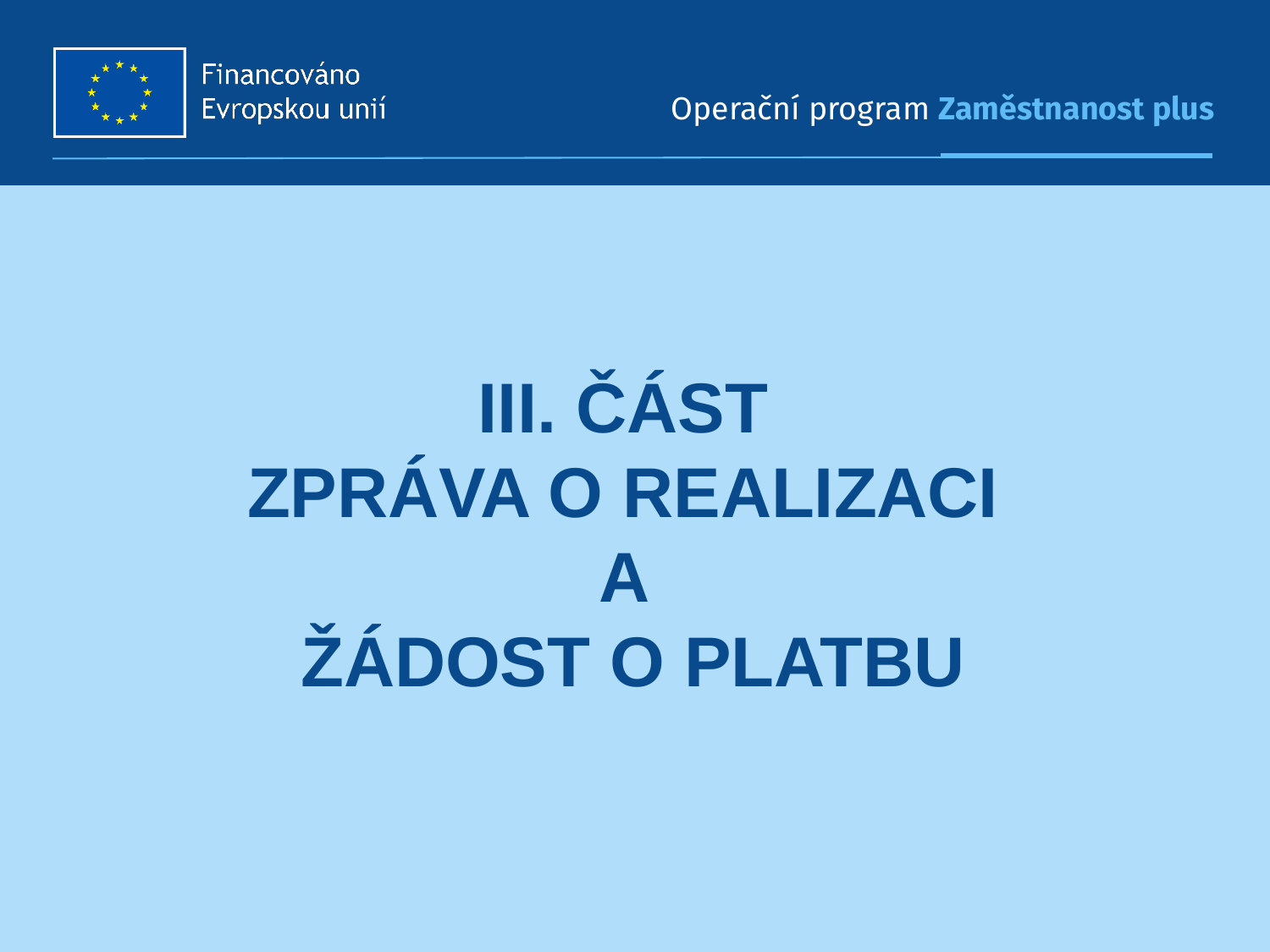

# III. ČÁST ZPRÁVA O REALIZACI A ŽÁDOST O PLATBU